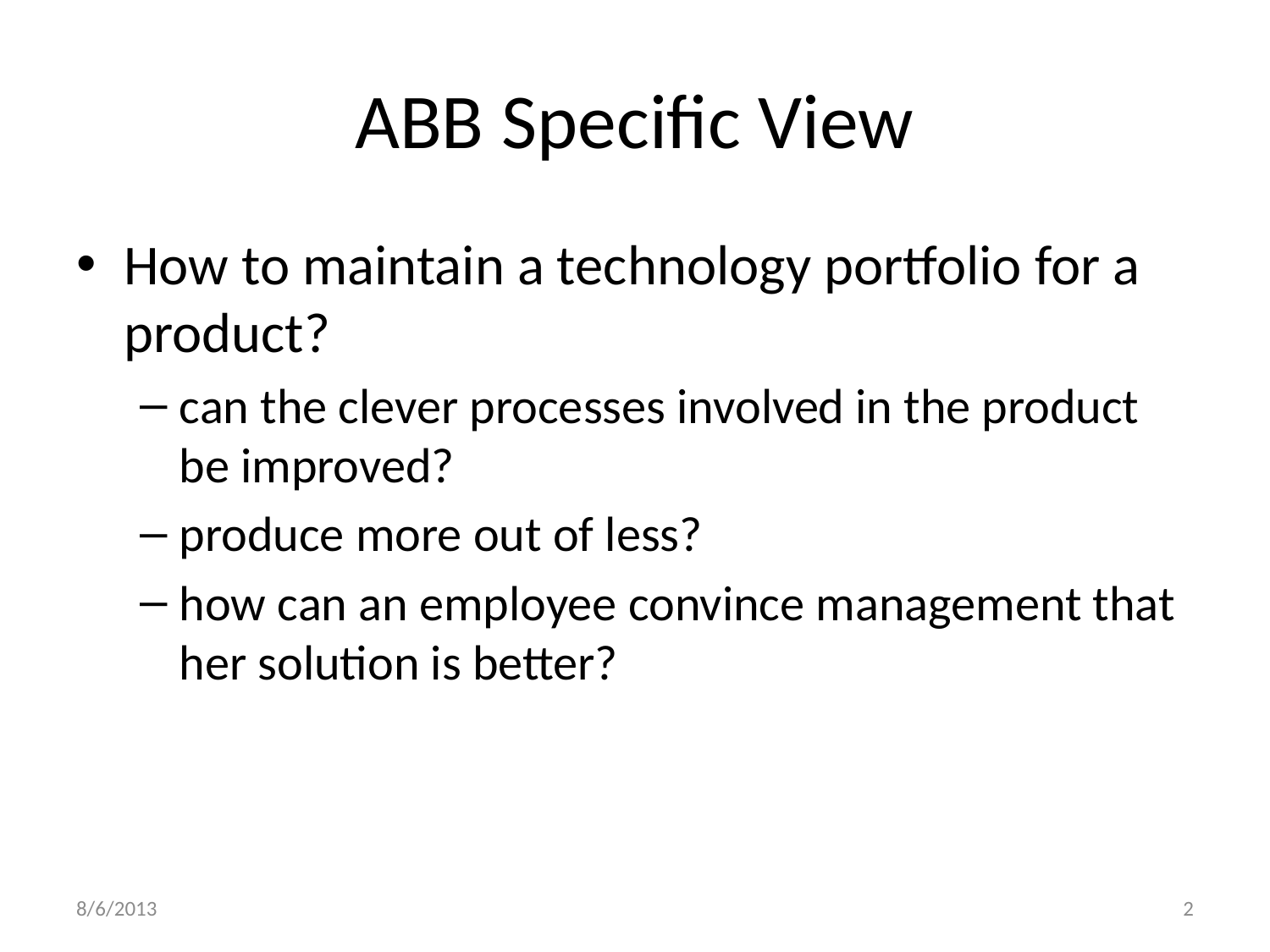

# ABB Specific View
How to maintain a technology portfolio for a product?
can the clever processes involved in the product be improved?
produce more out of less?
how can an employee convince management that her solution is better?
8/6/2013
2